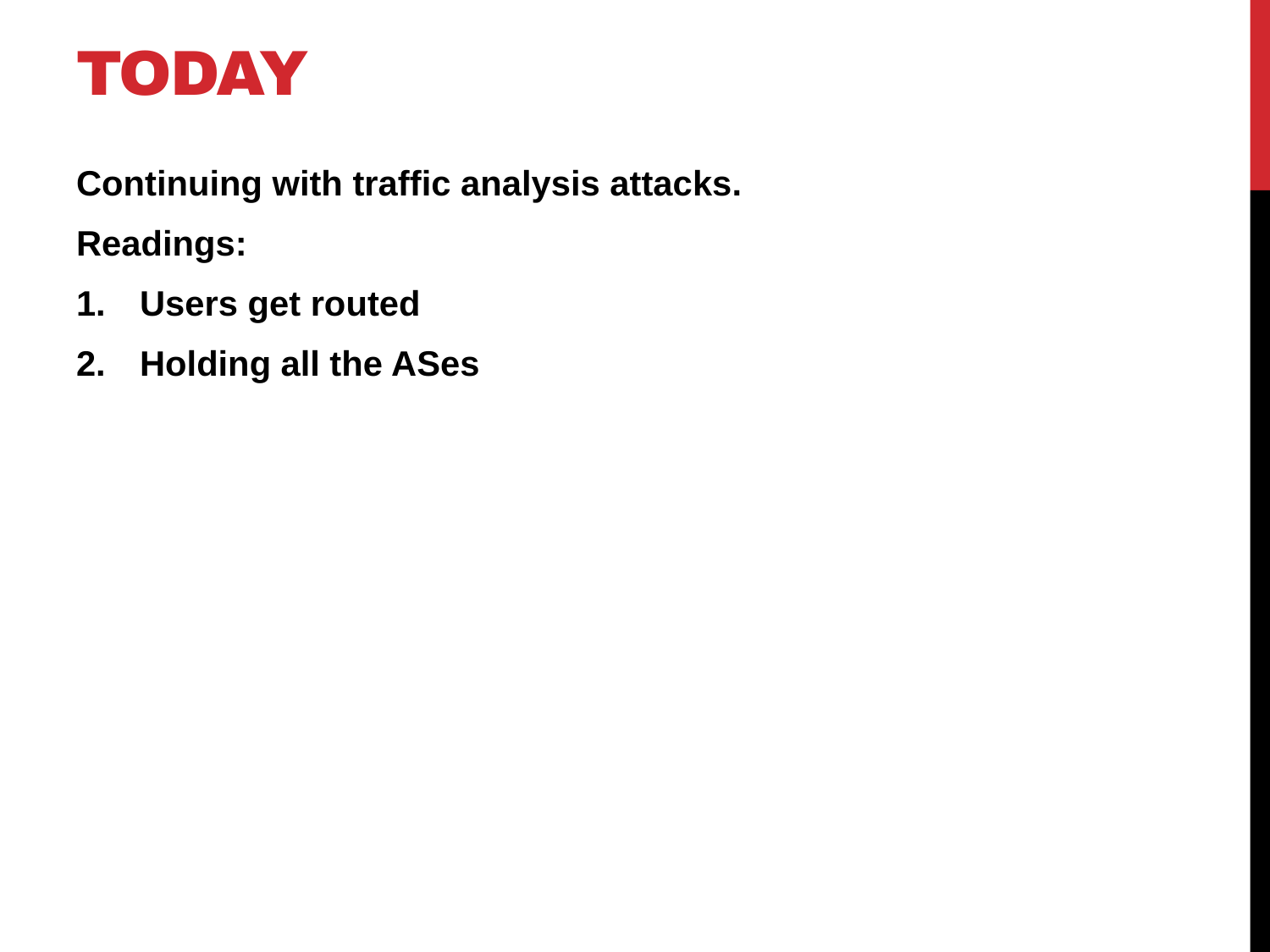

# Today
Continuing with traffic analysis attacks.
Readings:
Users get routed
Holding all the ASes